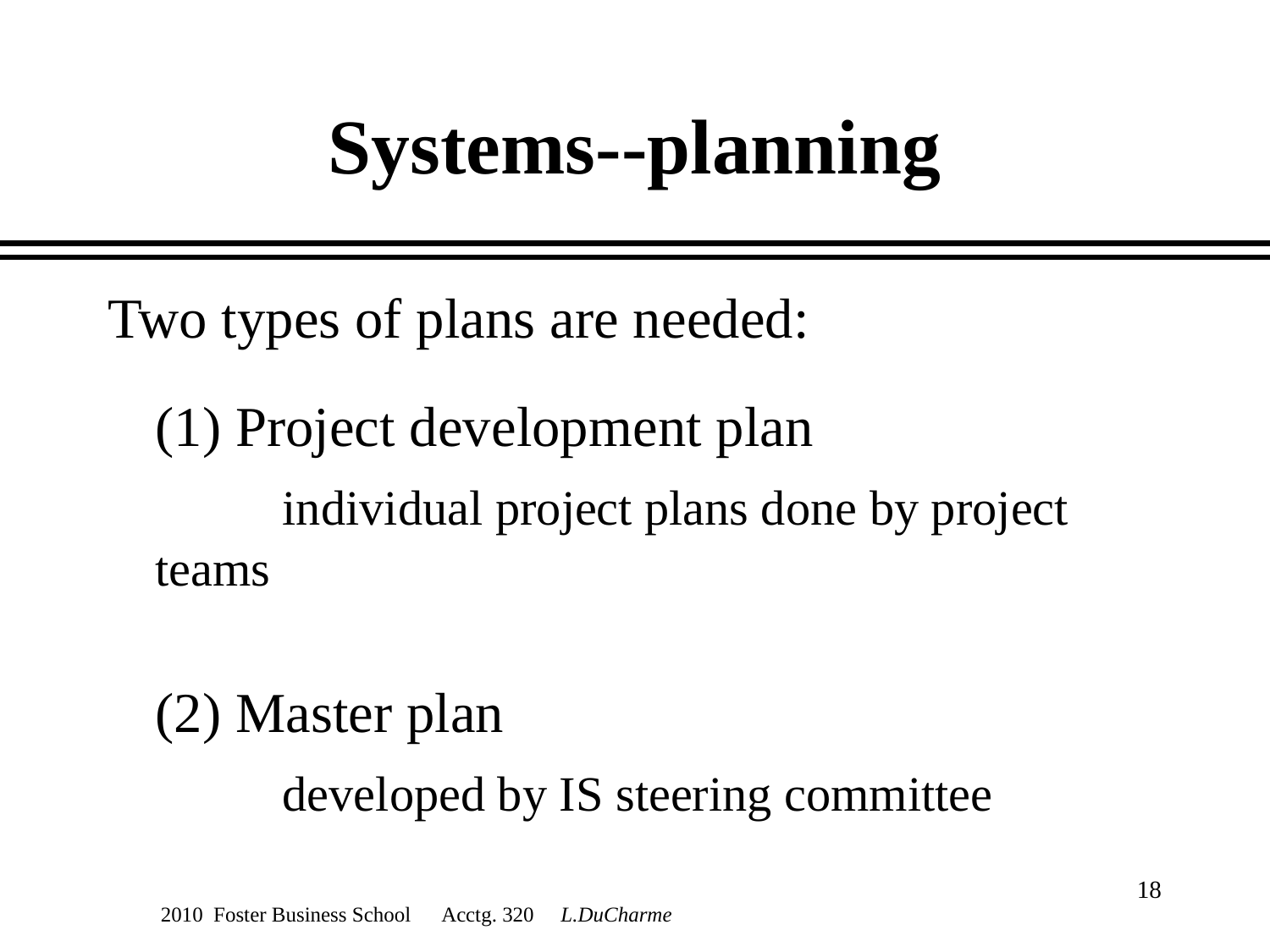

# Systems--planning
Two types of plans are needed:

	(1) Project development plan
		individual project plans done by project teams

	(2) Master plan
		developed by IS steering committee
18